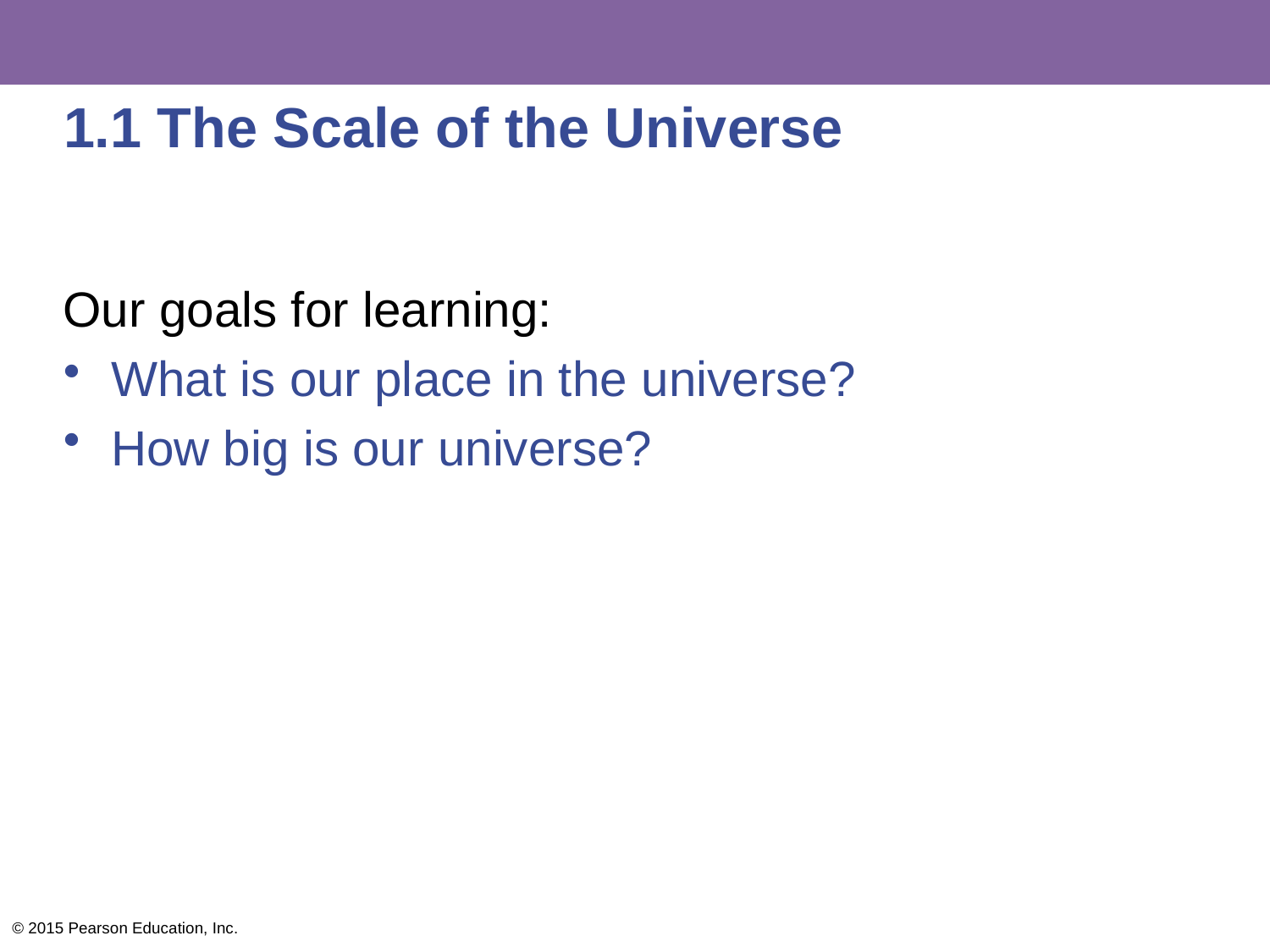

# 1.1 The Scale of the Universe
Our goals for learning:
What is our place in the universe?
How big is our universe?
© 2015 Pearson Education, Inc.